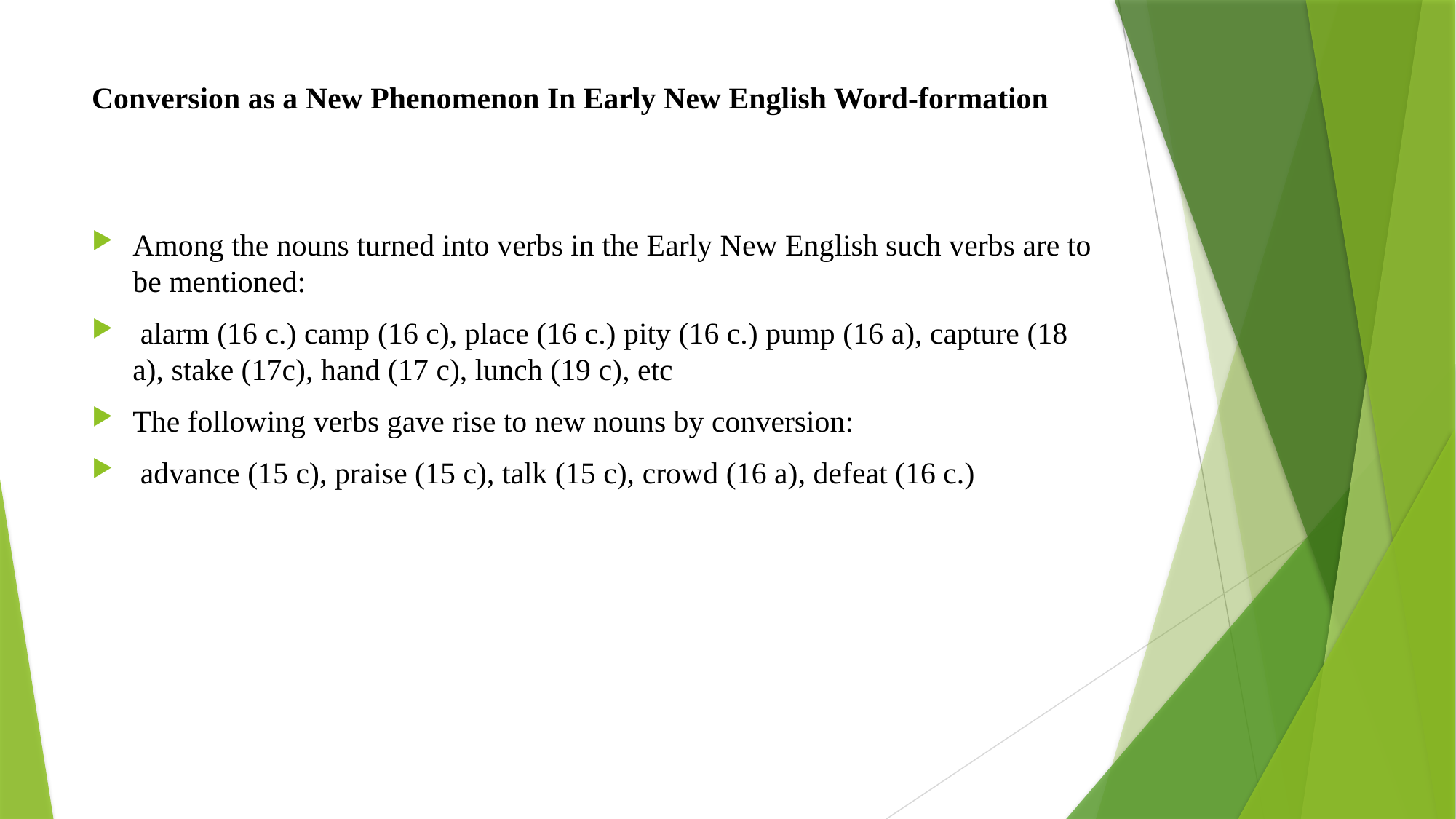

# Conversion as a New Phenomenon In Early New English Word-formation

Among the nouns turned into verbs in the Early New English such verbs are to be mentioned:
 alarm (16 c.) camp (16 c), place (16 c.) pity (16 c.) pump (16 a), capture (18 a), stake (17c), hand (17 c), lunch (19 c), etc
The following verbs gave rise to new nouns by conversion:
 advance (15 c), praise (15 c), talk (15 c), crowd (16 a), defeat (16 c.)